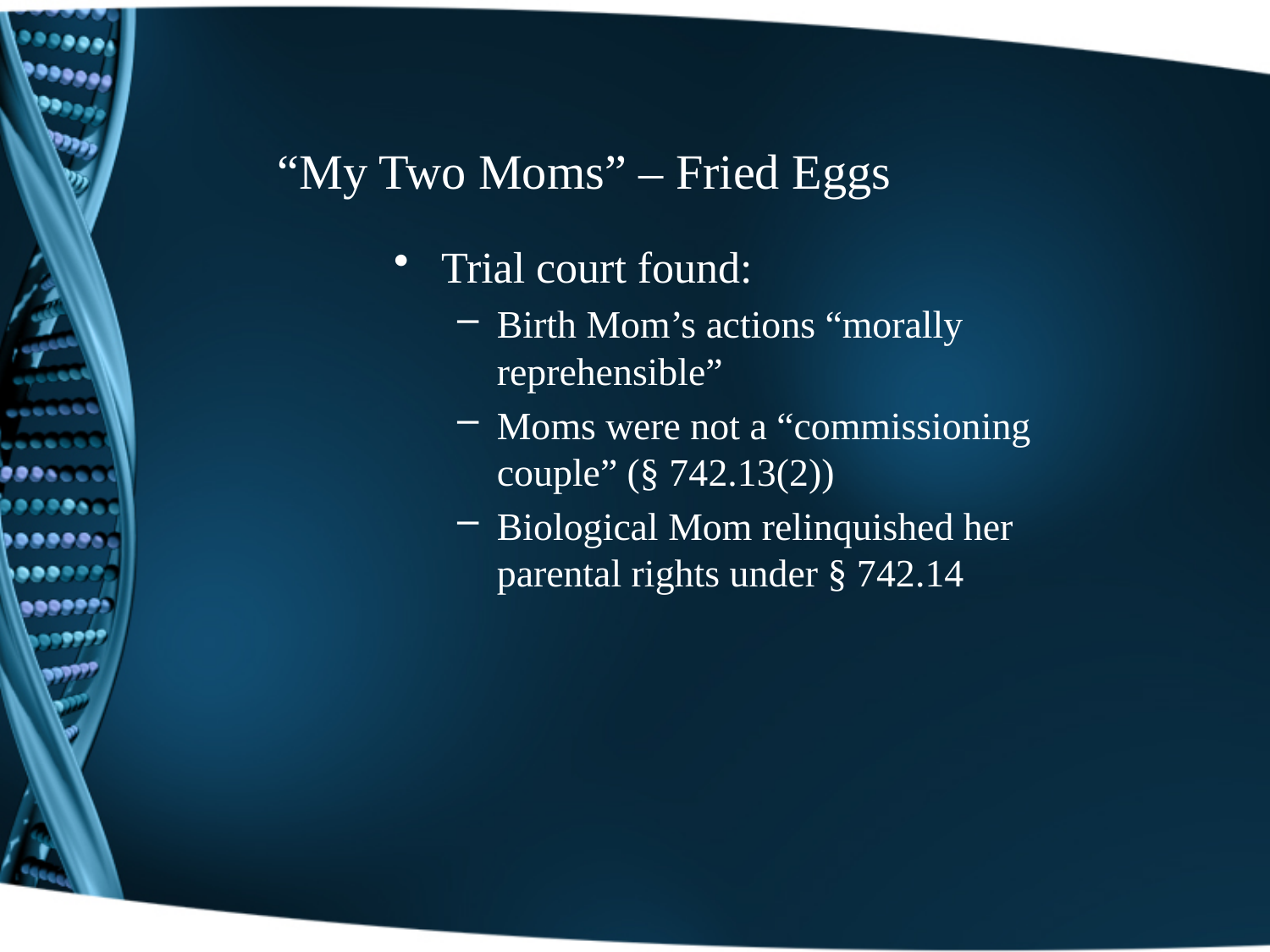

# “My Two Moms” – Fried Eggs
Trial court found:
Birth Mom’s actions “morally reprehensible”
Moms were not a “commissioning couple” (§ 742.13(2))
Biological Mom relinquished her parental rights under § 742.14